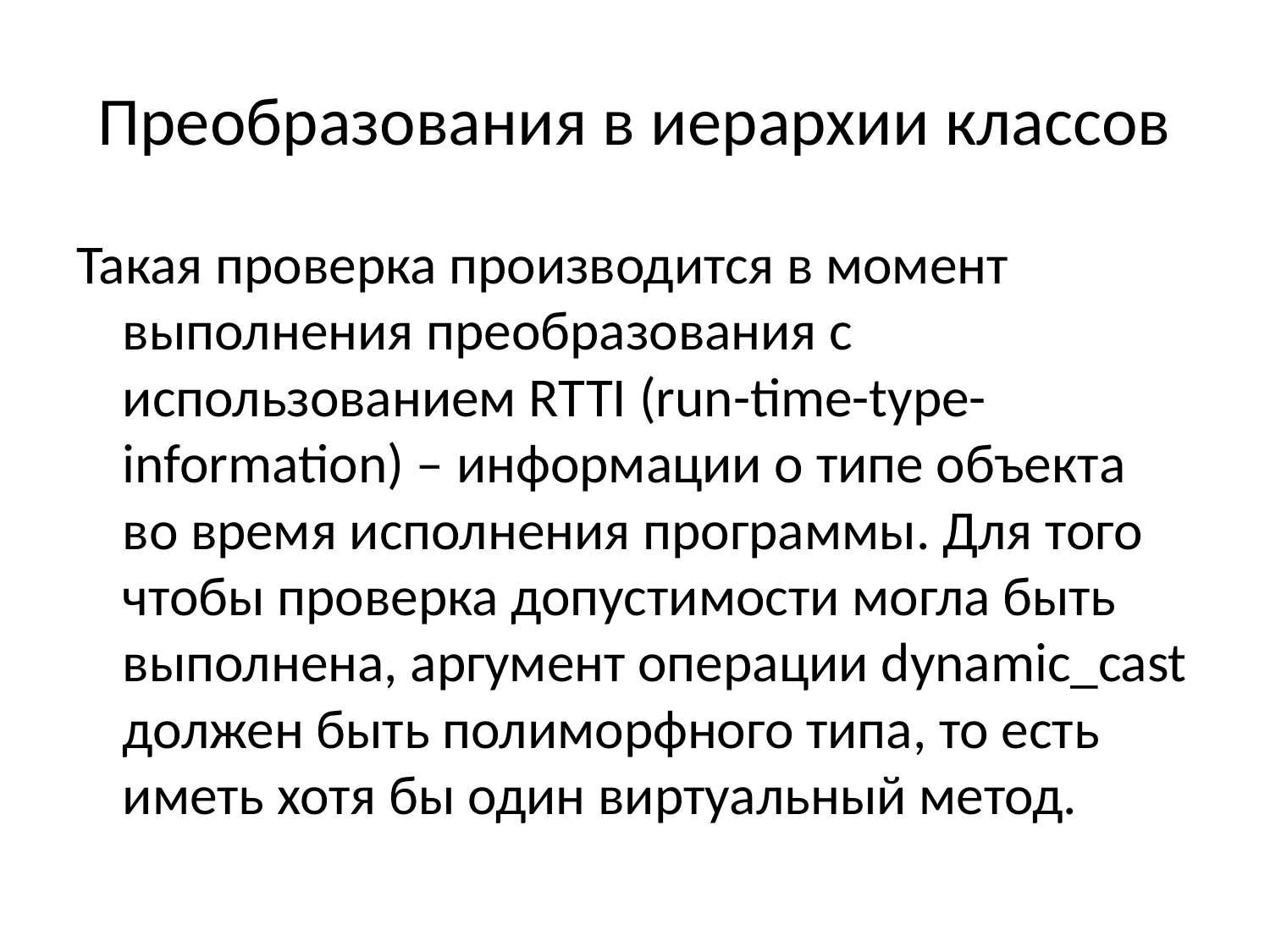

# Преобразования в иерархии классов
Такая проверка производится в момент выполнения преобразования с использованием RTTI (run-time-type-information) – информации о типе объекта во время исполнения программы. Для того чтобы проверка допустимости могла быть выполнена, аргумент операции dynamic_cast должен быть полиморфного типа, то есть иметь хотя бы один виртуальный метод.